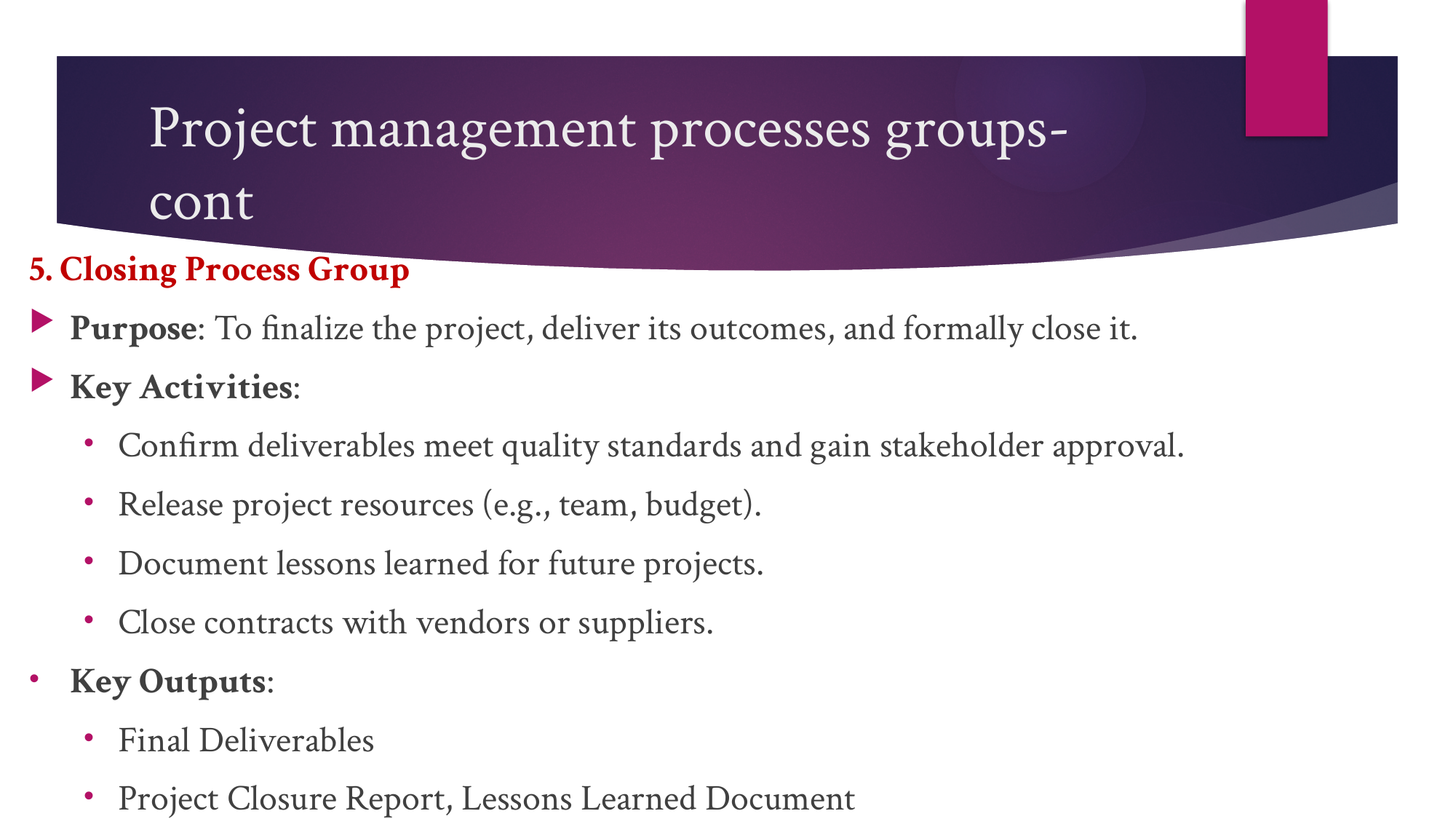

# Project management processes groups-cont
5. Closing Process Group
Purpose: To finalize the project, deliver its outcomes, and formally close it.
Key Activities:
Confirm deliverables meet quality standards and gain stakeholder approval.
Release project resources (e.g., team, budget).
Document lessons learned for future projects.
Close contracts with vendors or suppliers.
Key Outputs:
Final Deliverables
Project Closure Report, Lessons Learned Document